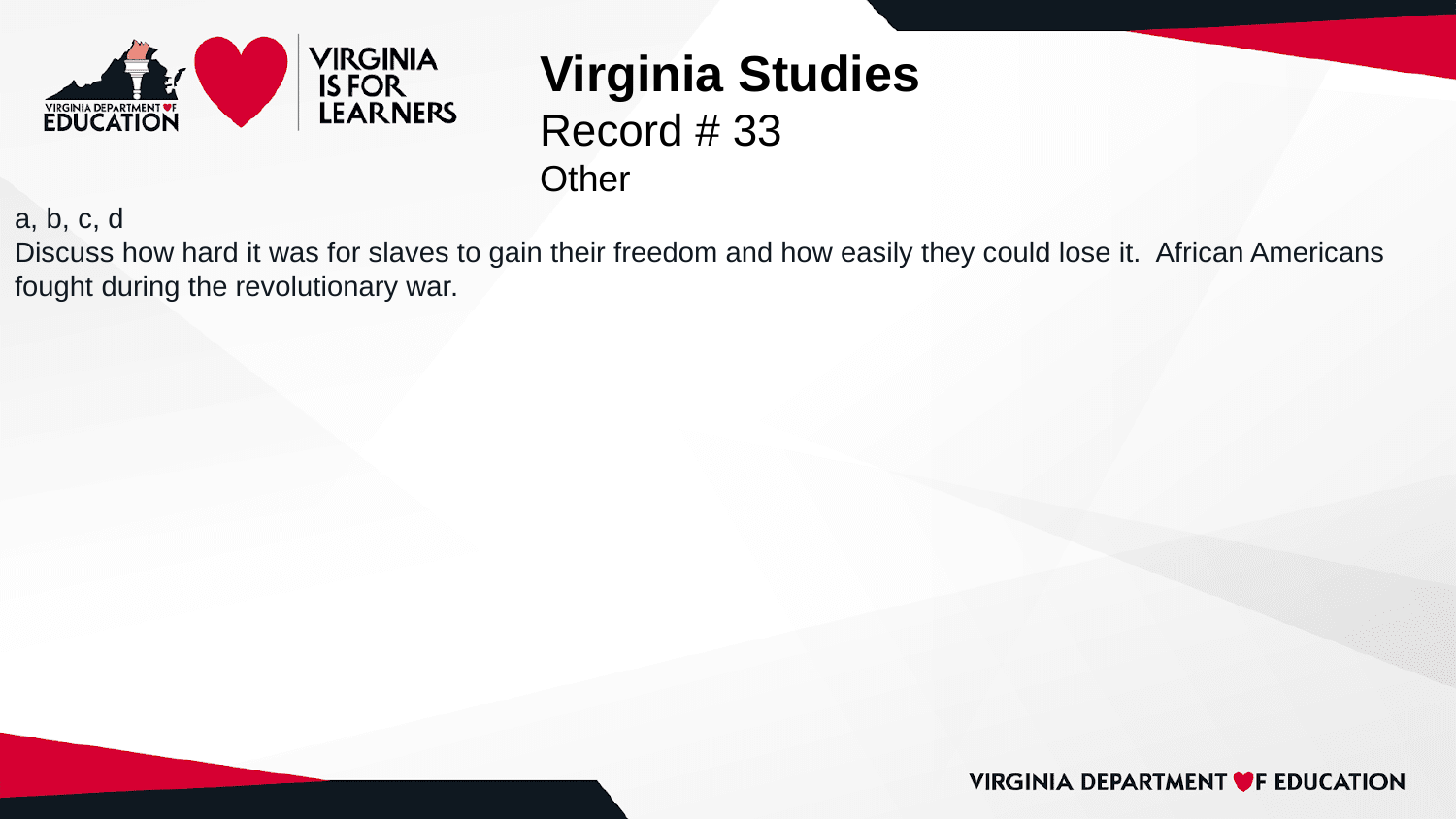

# Virginia Studies
Record # 33
Other
a, b, c, d
Discuss how hard it was for slaves to gain their freedom and how easily they could lose it.  African Americans fought during the revolutionary war.